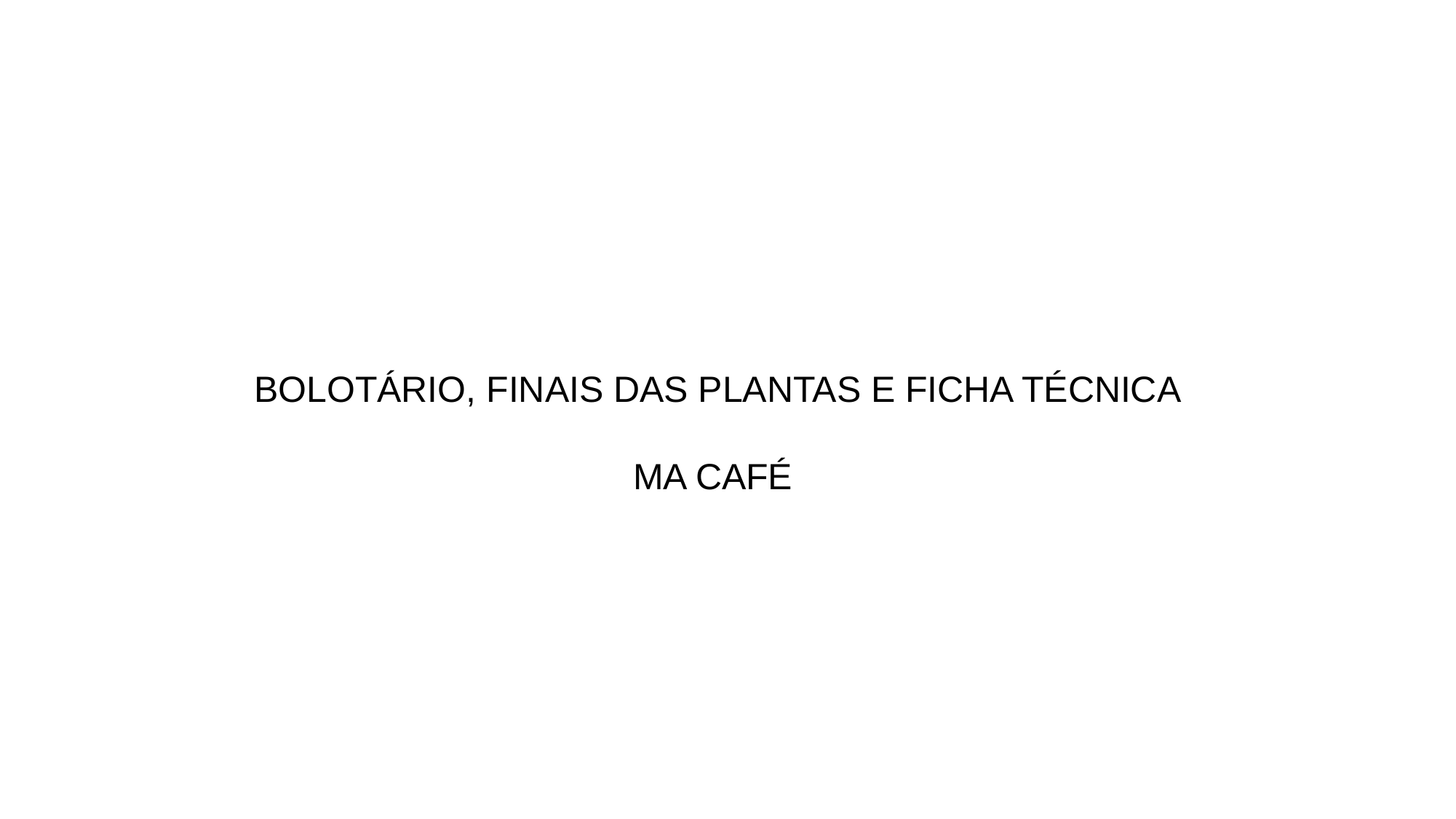

BOLOTÁRIO, FINAIS DAS PLANTAS E FICHA TÉCNICA

MA CAFÉ